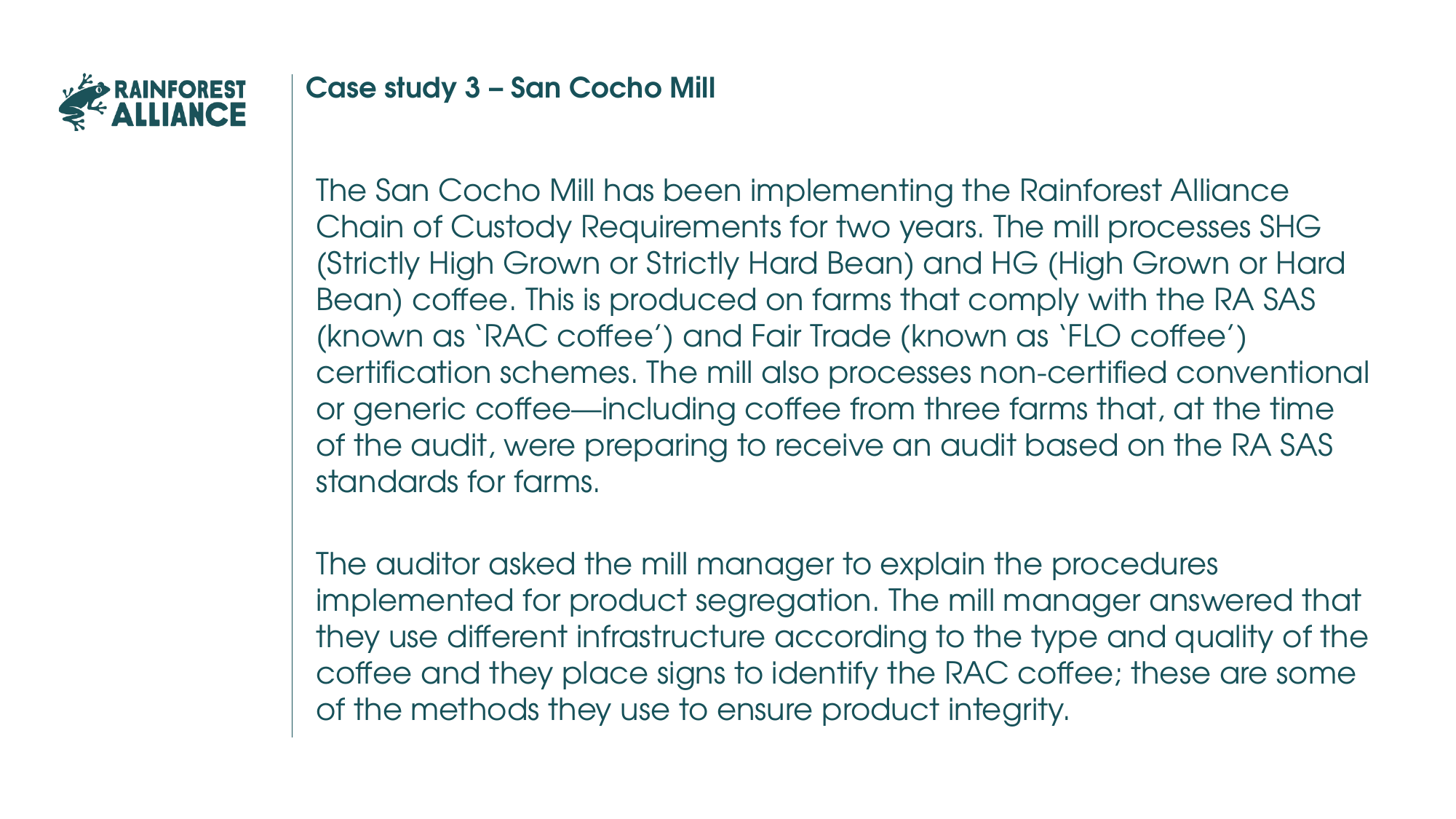

Case study 3 – San Cocho Mill
The San Cocho Mill has been implementing the Rainforest Alliance Chain of Custody Requirements for two years. The mill processes SHG (Strictly High Grown or Strictly Hard Bean) and HG (High Grown or Hard Bean) coffee. This is produced on farms that comply with the RA SAS (known as ‘RAC coffee’) and Fair Trade (known as ‘FLO coffee’) certification schemes. The mill also processes non-certified conventional or generic coffee—including coffee from three farms that, at the time of the audit, were preparing to receive an audit based on the RA SAS standards for farms.
The auditor asked the mill manager to explain the procedures implemented for product segregation. The mill manager answered that they use different infrastructure according to the type and quality of the coffee and they place signs to identify the RAC coffee; these are some of the methods they use to ensure product integrity.